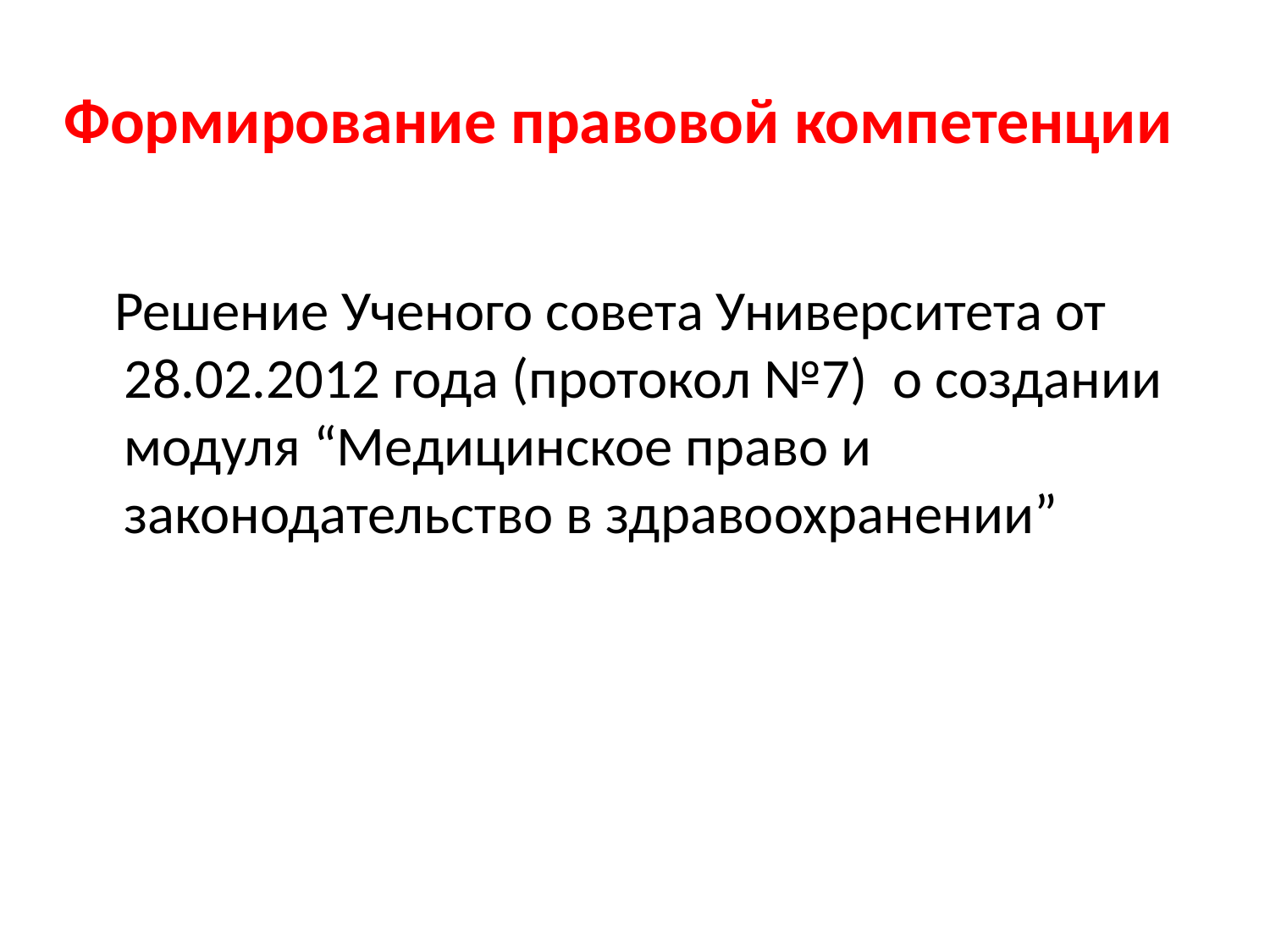

# Формирование правовой компетенции
   Решение Ученого совета Университета от 28.02.2012 года (протокол №7)  о создании модуля “Медицинское право и законодательство в здравоохранении”